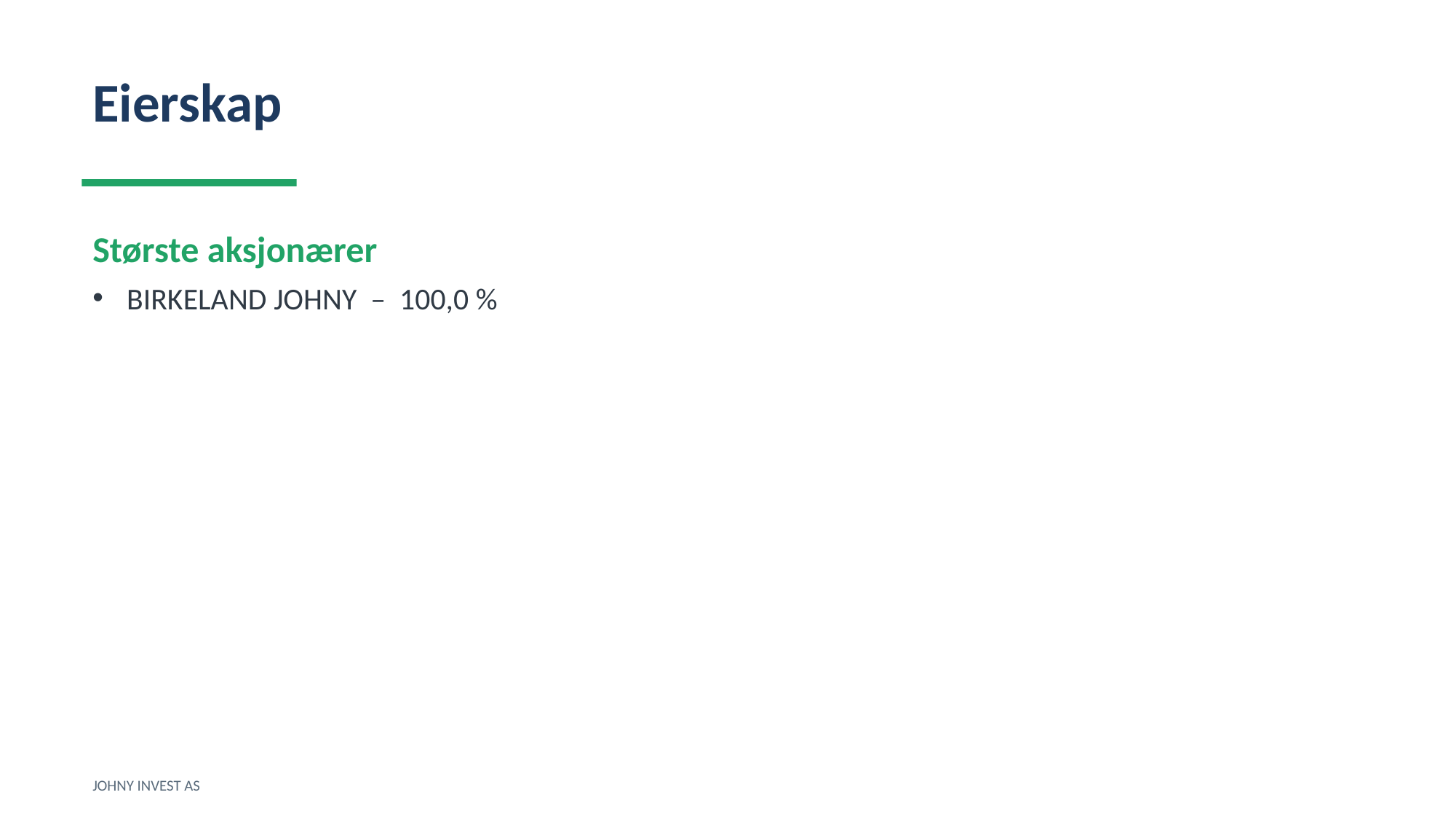

Eierskap

Største aksjonærer
BIRKELAND JOHNY  –  100,0 %
JOHNY INVEST AS